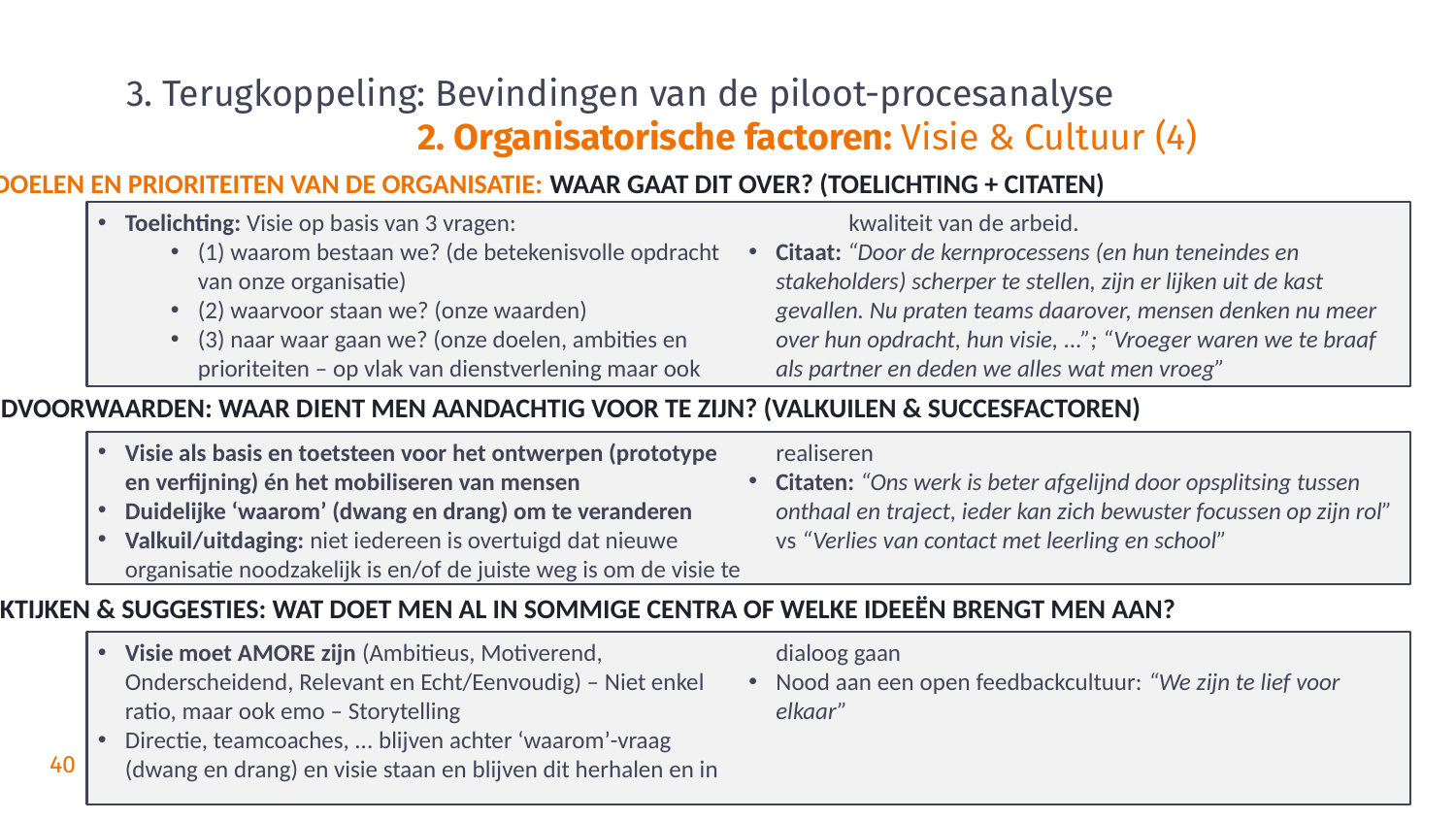

# 3. Terugkoppeling: Bevindingen van de piloot-procesanalyse 2. Organisatorische factoren: Visie & Cultuur (4)
4) Doelen en prioriteiten van de organisatie: Waar gaat dit over? (toelichting + citaten)
Toelichting: Visie op basis van 3 vragen:
(1) waarom bestaan we? (de betekenisvolle opdracht van onze organisatie)
(2) waarvoor staan we? (onze waarden)
(3) naar waar gaan we? (onze doelen, ambities en prioriteiten – op vlak van dienstverlening maar ook kwaliteit van de arbeid.
Citaat: “Door de kernprocessens (en hun teneindes en stakeholders) scherper te stellen, zijn er lijken uit de kast gevallen. Nu praten teams daarover, mensen denken nu meer over hun opdracht, hun visie, ...”; “Vroeger waren we te braaf als partner en deden we alles wat men vroeg”
Randvoorwaarden: Waar dient men aandachtig voor te zijn? (valkuilen & succesfactoren)
Visie als basis en toetsteen voor het ontwerpen (prototype en verfijning) én het mobiliseren van mensen
Duidelijke ‘waarom’ (dwang en drang) om te veranderen
Valkuil/uitdaging: niet iedereen is overtuigd dat nieuwe organisatie noodzakelijk is en/of de juiste weg is om de visie te realiseren
Citaten: “Ons werk is beter afgelijnd door opsplitsing tussen onthaal en traject, ieder kan zich bewuster focussen op zijn rol” vs “Verlies van contact met leerling en school”

Praktijken & suggesties: Wat doet men al in sommige centra of welke ideeën brengt men aan?
Visie moet AMORE zijn (Ambitieus, Motiverend, Onderscheidend, Relevant en Echt/Eenvoudig) – Niet enkel ratio, maar ook emo – Storytelling
Directie, teamcoaches, ... blijven achter ‘waarom’-vraag (dwang en drang) en visie staan en blijven dit herhalen en in dialoog gaan
Nood aan een open feedbackcultuur: “We zijn te lief voor elkaar”